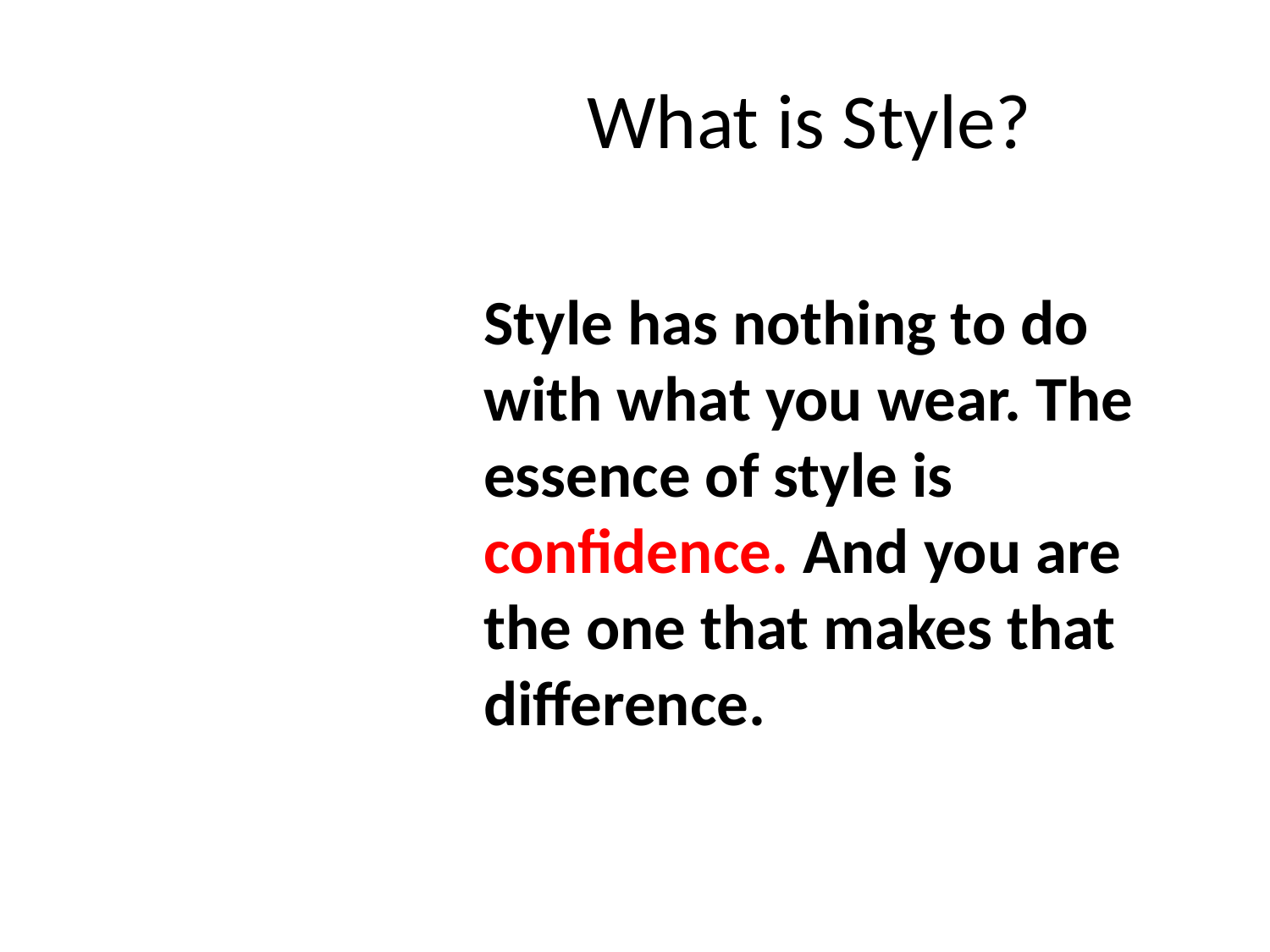

# What is Style?
	Style has nothing to do with what you wear. The essence of style is confidence. And you are the one that makes that difference.